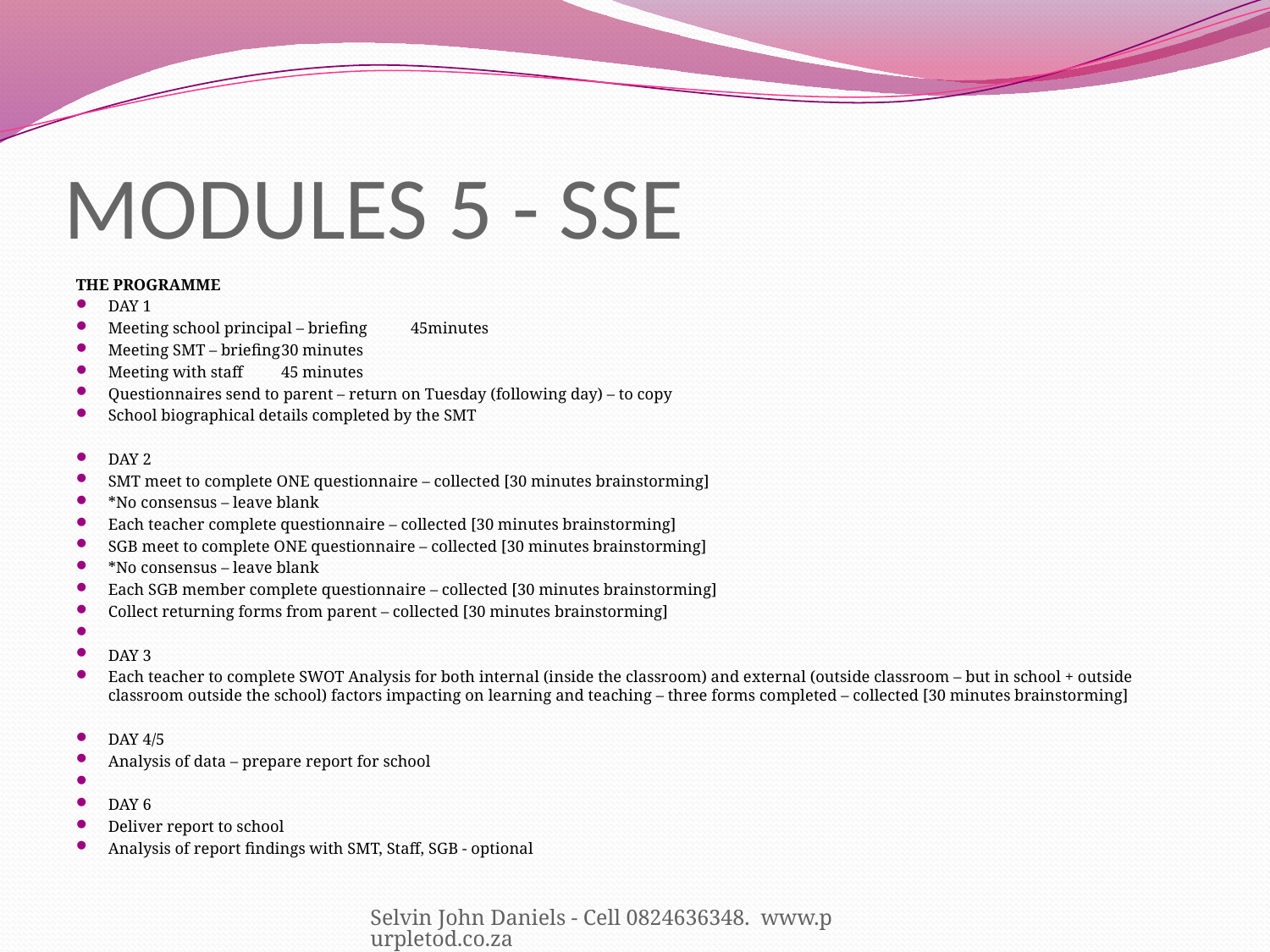

# MODULES 5 - SSE
THE PROGRAMME
DAY 1
Meeting school principal – briefing	45minutes
Meeting SMT – briefing	30 minutes
Meeting with staff	45 minutes
Questionnaires send to parent – return on Tuesday (following day) – to copy
School biographical details completed by the SMT

DAY 2
SMT meet to complete ONE questionnaire – collected [30 minutes brainstorming]
*No consensus – leave blank
Each teacher complete questionnaire – collected [30 minutes brainstorming]
SGB meet to complete ONE questionnaire – collected [30 minutes brainstorming]
*No consensus – leave blank
Each SGB member complete questionnaire – collected [30 minutes brainstorming]
Collect returning forms from parent – collected [30 minutes brainstorming]

DAY 3
Each teacher to complete SWOT Analysis for both internal (inside the classroom) and external (outside classroom – but in school + outside classroom outside the school) factors impacting on learning and teaching – three forms completed – collected [30 minutes brainstorming]

DAY 4/5
Analysis of data – prepare report for school

DAY 6
Deliver report to school
Analysis of report findings with SMT, Staff, SGB - optional

Selvin John Daniels - Cell 0824636348.  www.purpletod.co.za